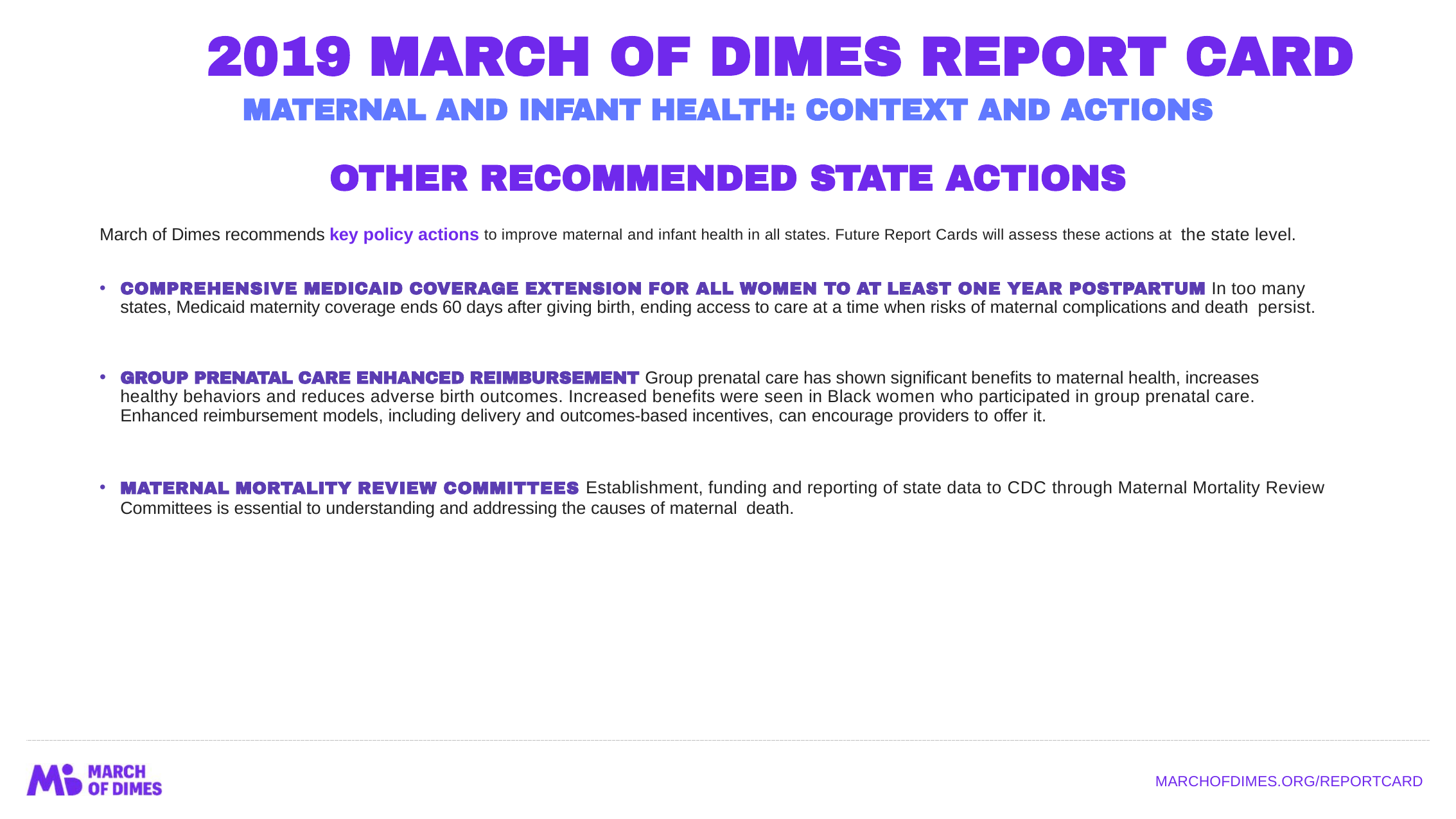

# 2019 MARCH OF DIMES REPORT CARD
MATERNAL AND INFANT HEALTH: CONTEXT AND ACTIONS
OTHER RECOMMENDED STATE ACTIONS
March of Dimes recommends key policy actions to improve maternal and infant health in all states. Future Report Cards will assess these actions at  the state level.

COMPREHENSIVE MEDICAID COVERAGE EXTENSION FOR ALL WOMEN TO AT LEAST ONE YEAR POSTPARTUM In too many  states, Medicaid maternity coverage ends 60 days after giving birth, ending access to care at a time when risks of maternal complications and death  persist.

GROUP PRENATAL CARE ENHANCED REIMBURSEMENT Group prenatal care has shown significant benefits to maternal health, increases  healthy behaviors and reduces adverse birth outcomes. Increased benefits were seen in Black women who participated in group prenatal care.  Enhanced reimbursement models, including delivery and outcomes-based incentives, can encourage providers to offer it.

MATERNAL MORTALITY REVIEW COMMITTEES Establishment, funding and reporting of state data to CDC through Maternal Mortality Review  Committees is essential to understanding and addressing the causes of maternal death.

MARCHOFDIMES.ORG/REPORTCARD